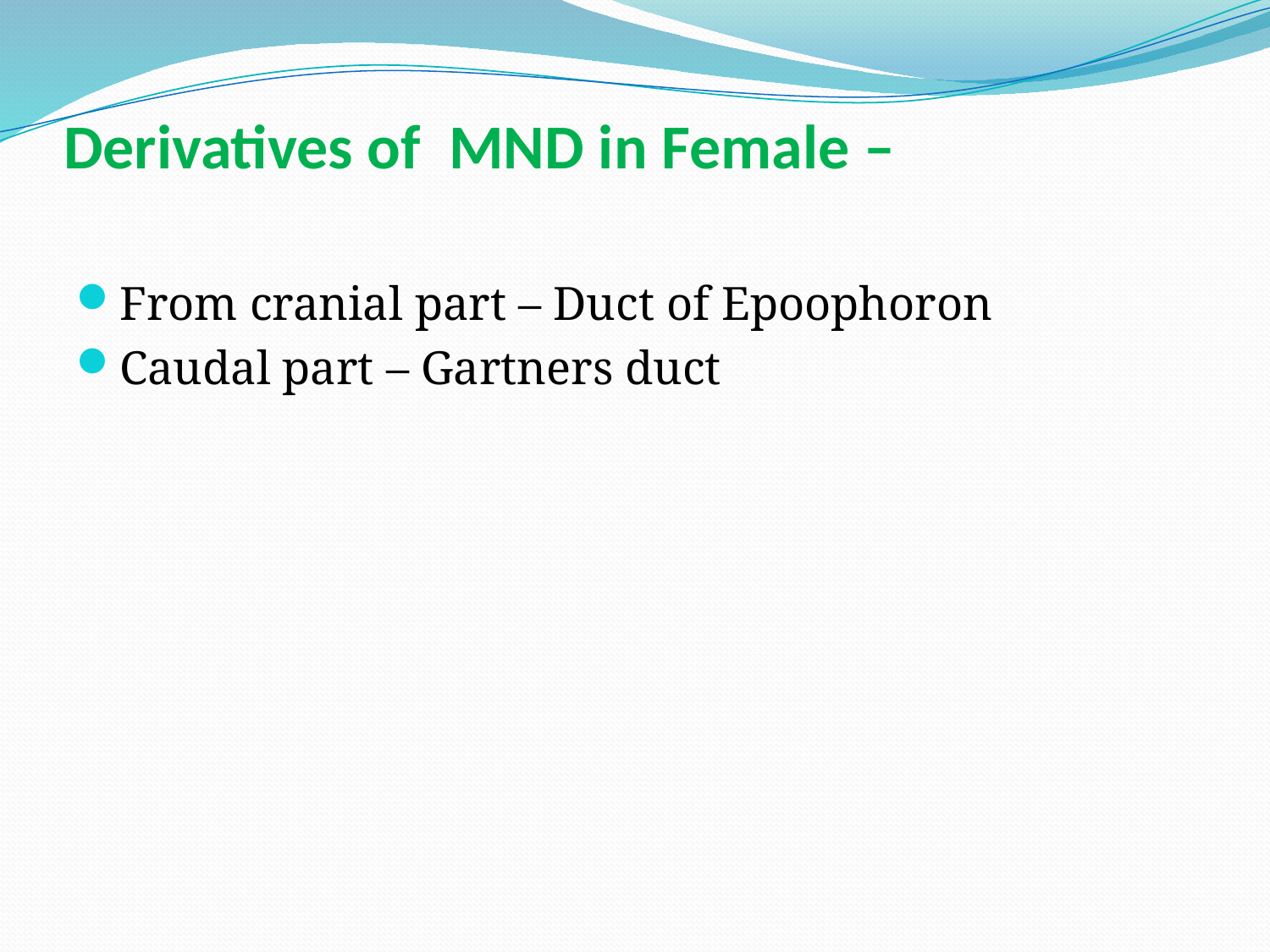

# Derivatives of  MND in Female –
From cranial part – Duct of Epoophoron
Caudal part – Gartners duct